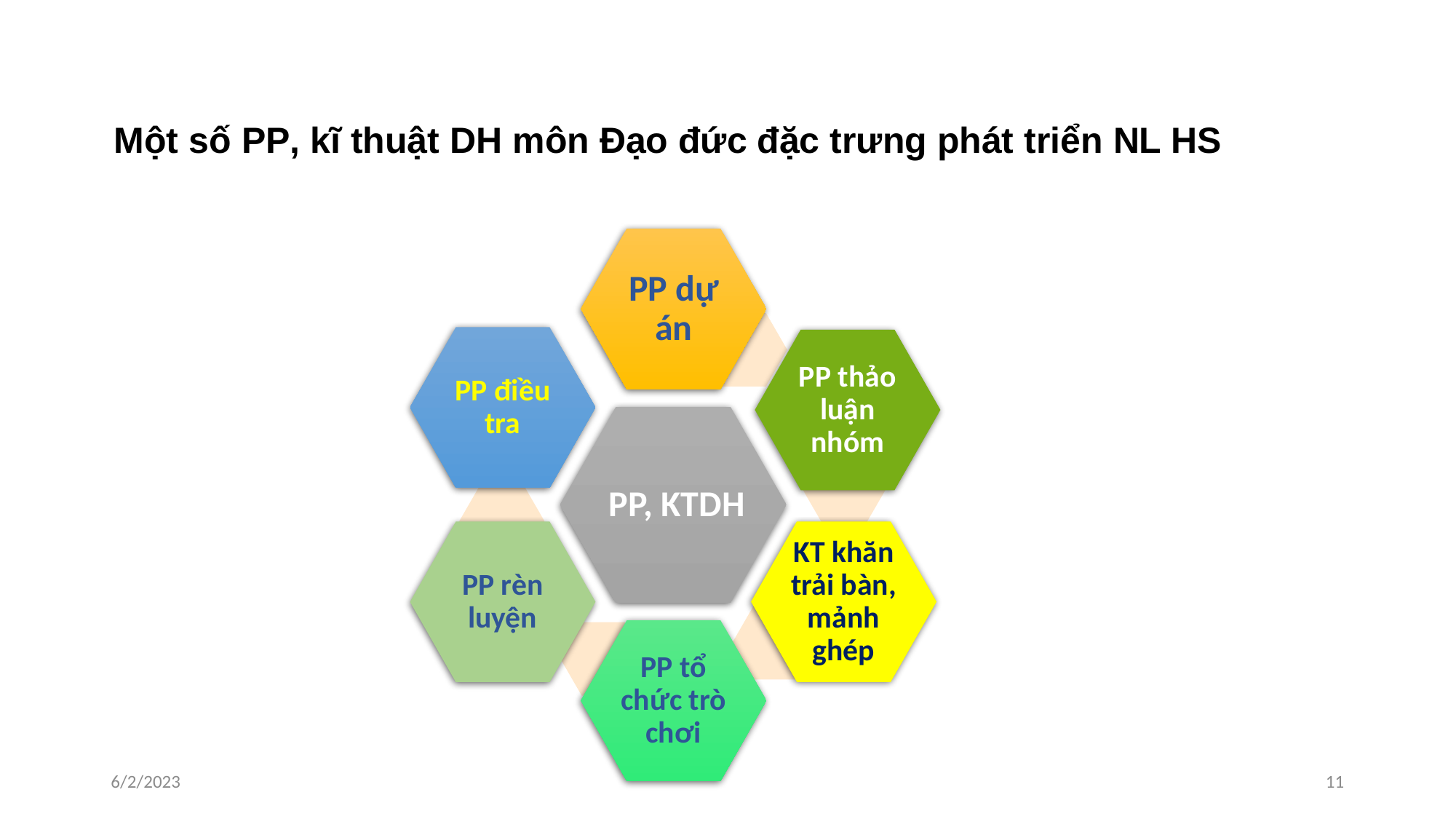

Một số PP, kĩ thuật DH môn Đạo đức đặc trưng phát triển NL HS

 PP, KTDH
PP dự án
PP thảo luận nhóm
KT khăn trải bàn, mảnh ghép
PP tổ chức trò chơi
PP rèn luyện
PP điều tra
6/2/2023
11